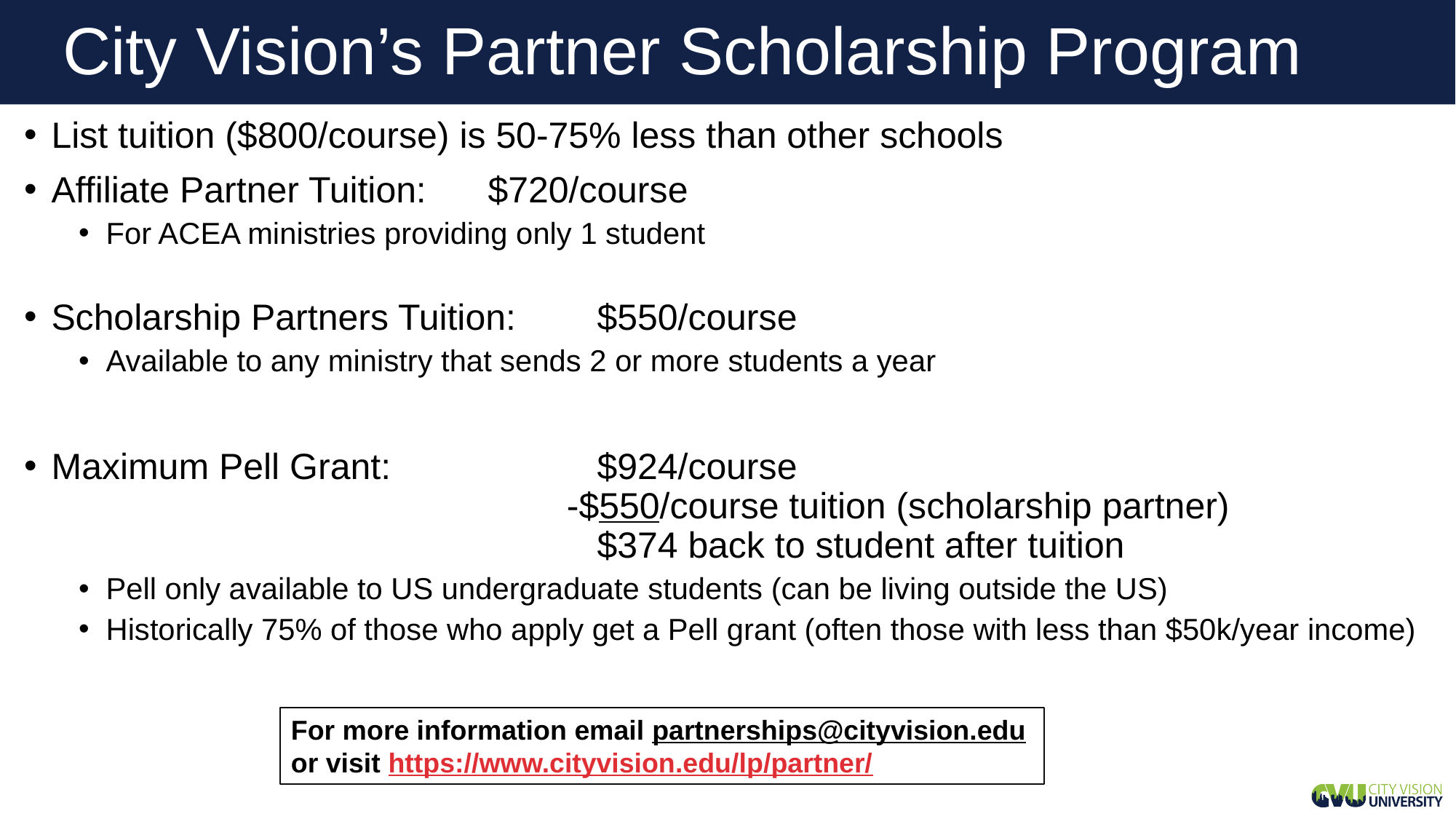

# City Vision’s Partner Scholarship Program
List tuition ($800/course) is 50-75% less than other schools
Affiliate Partner Tuition: 	$720/course
For ACEA ministries providing only 1 student
Scholarship Partners Tuition: 	$550/course
Available to any ministry that sends 2 or more students a year

Maximum Pell Grant:		$924/course
                                                       -$550/course tuition (scholarship partner)
					$374 back to student after tuition
Pell only available to US undergraduate students (can be living outside the US)
Historically 75% of those who apply get a Pell grant (often those with less than $50k/year income)

For more information email partnerships@cityvision.edu
or visit https://www.cityvision.edu/lp/partner/